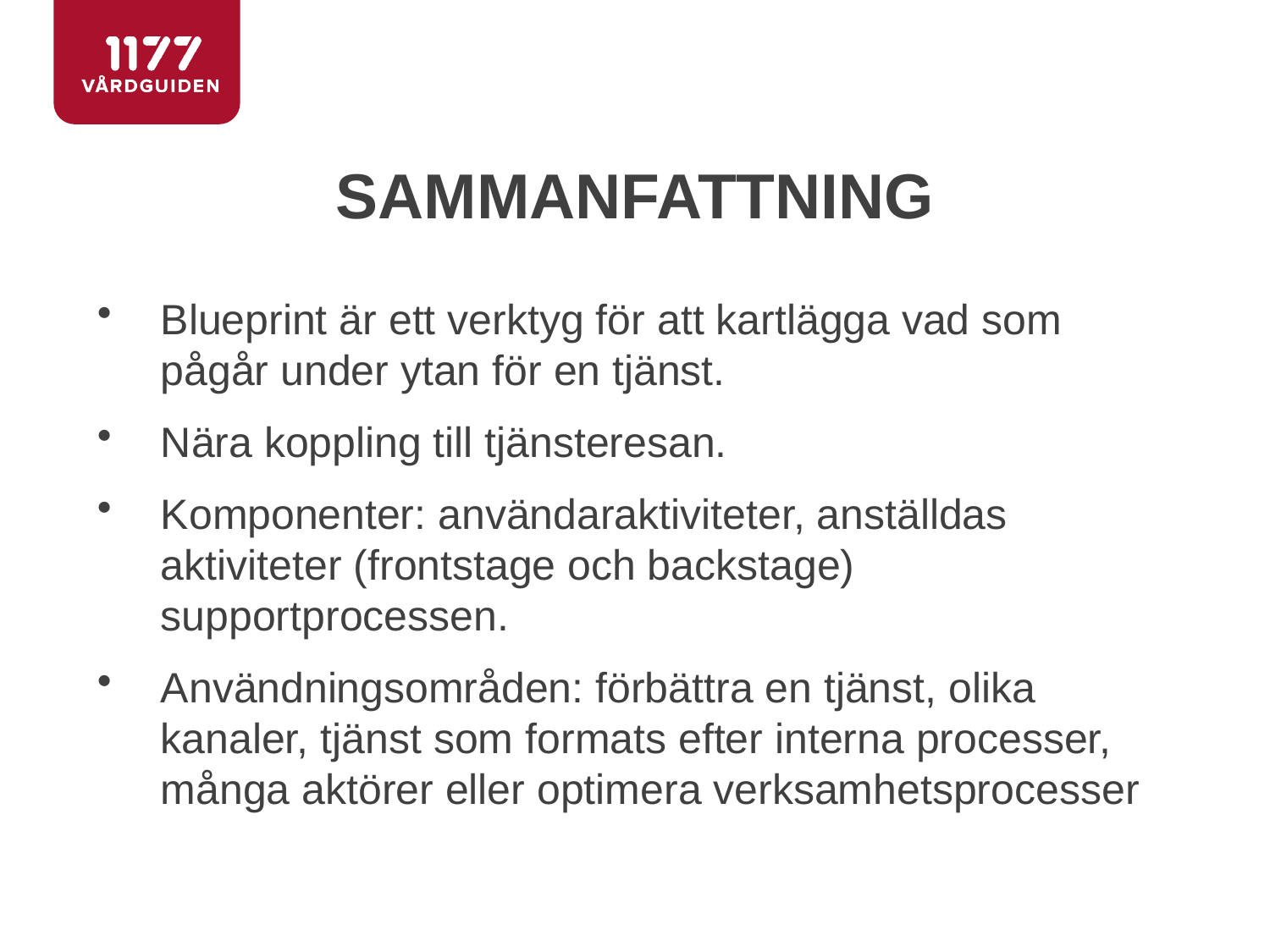

SAMMANFATTNING
Blueprint är ett verktyg för att kartlägga vad som pågår under ytan för en tjänst.
Nära koppling till tjänsteresan.
Komponenter: användaraktiviteter, anställdas aktiviteter (frontstage och backstage) supportprocessen.
Användningsområden: förbättra en tjänst, olika kanaler, tjänst som formats efter interna processer, många aktörer eller optimera verksamhetsprocesser